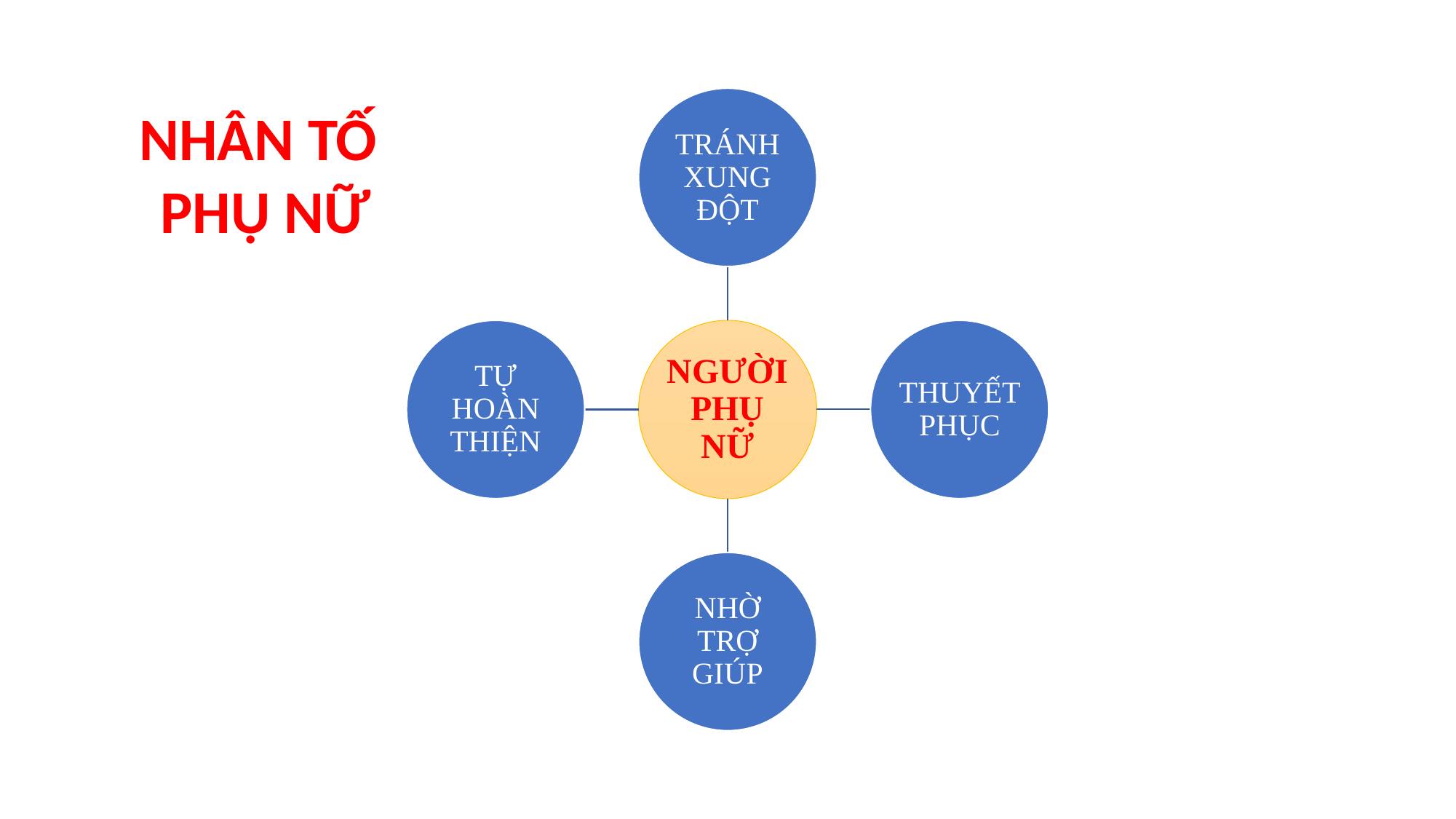

NGƯỜI PHỤ NỮ

TRÁNH XUNG ĐỘT

THUYẾT PHỤC

NHỜ TRỢ GIÚP

TỰ HOÀN THIỆN
NHÂN TỐ
PHỤ NỮ